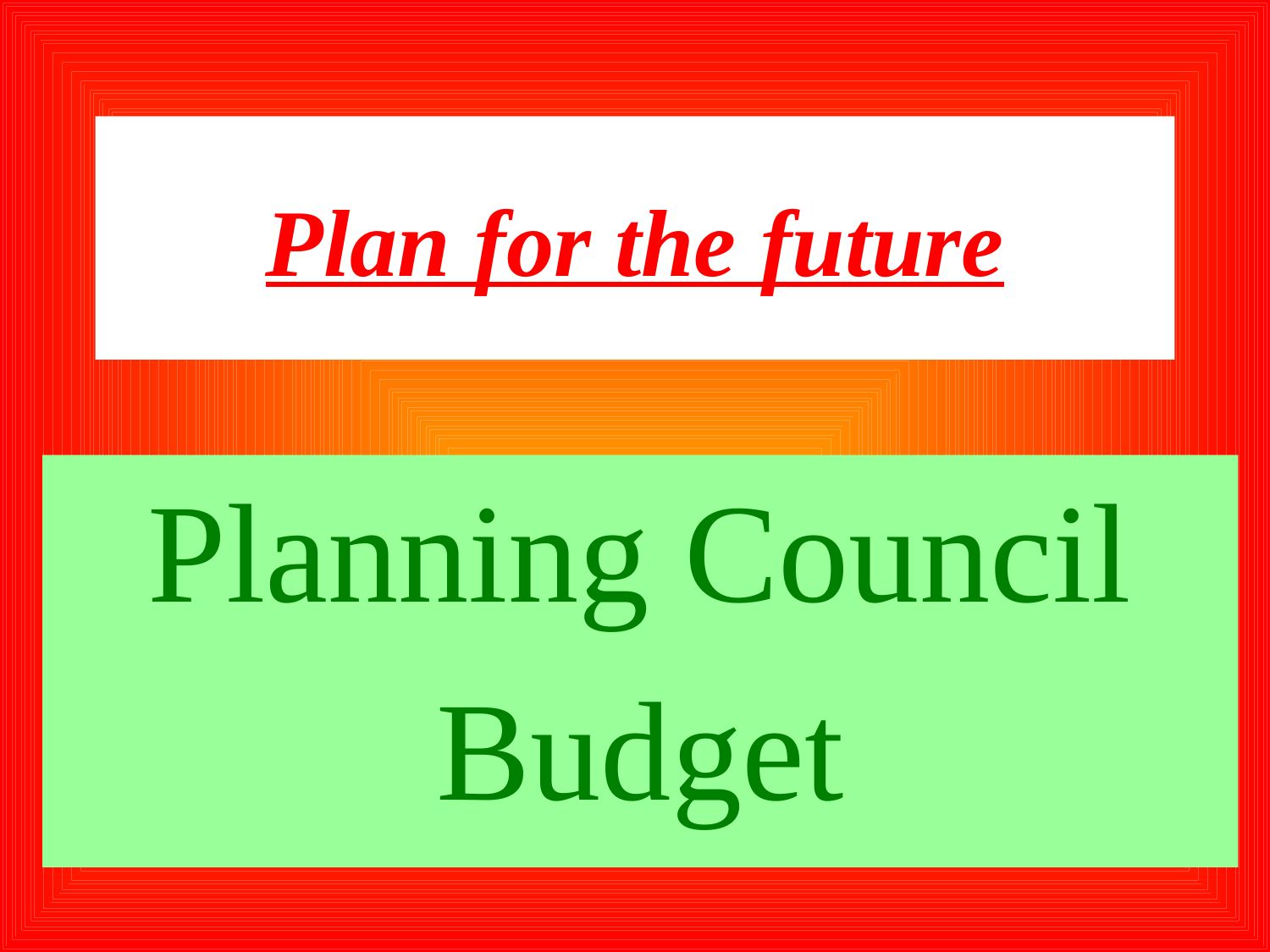

# Plan for the future
Planning Council
Budget